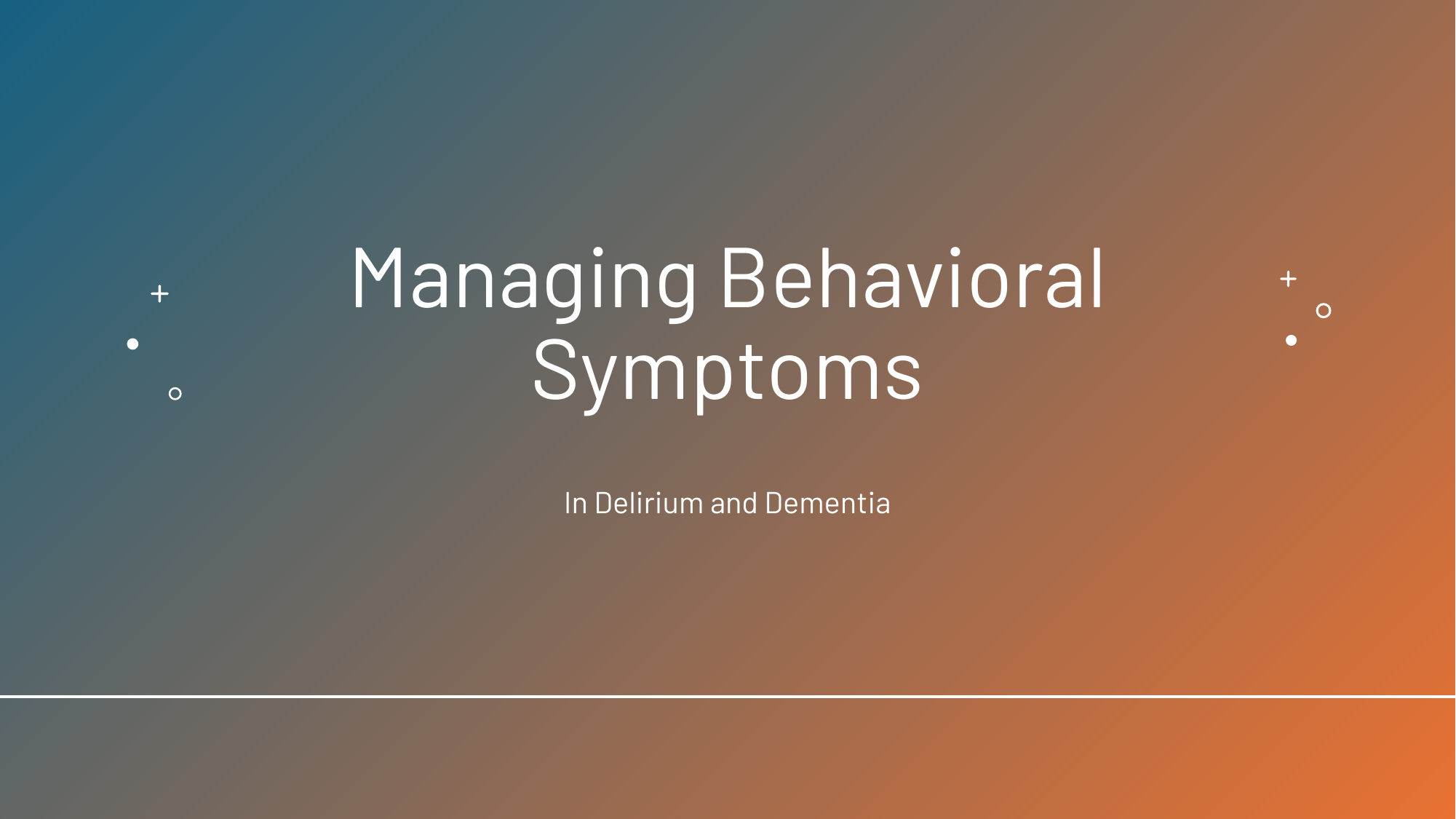

# Managing Behavioral Symptoms

In Delirium and Dementia